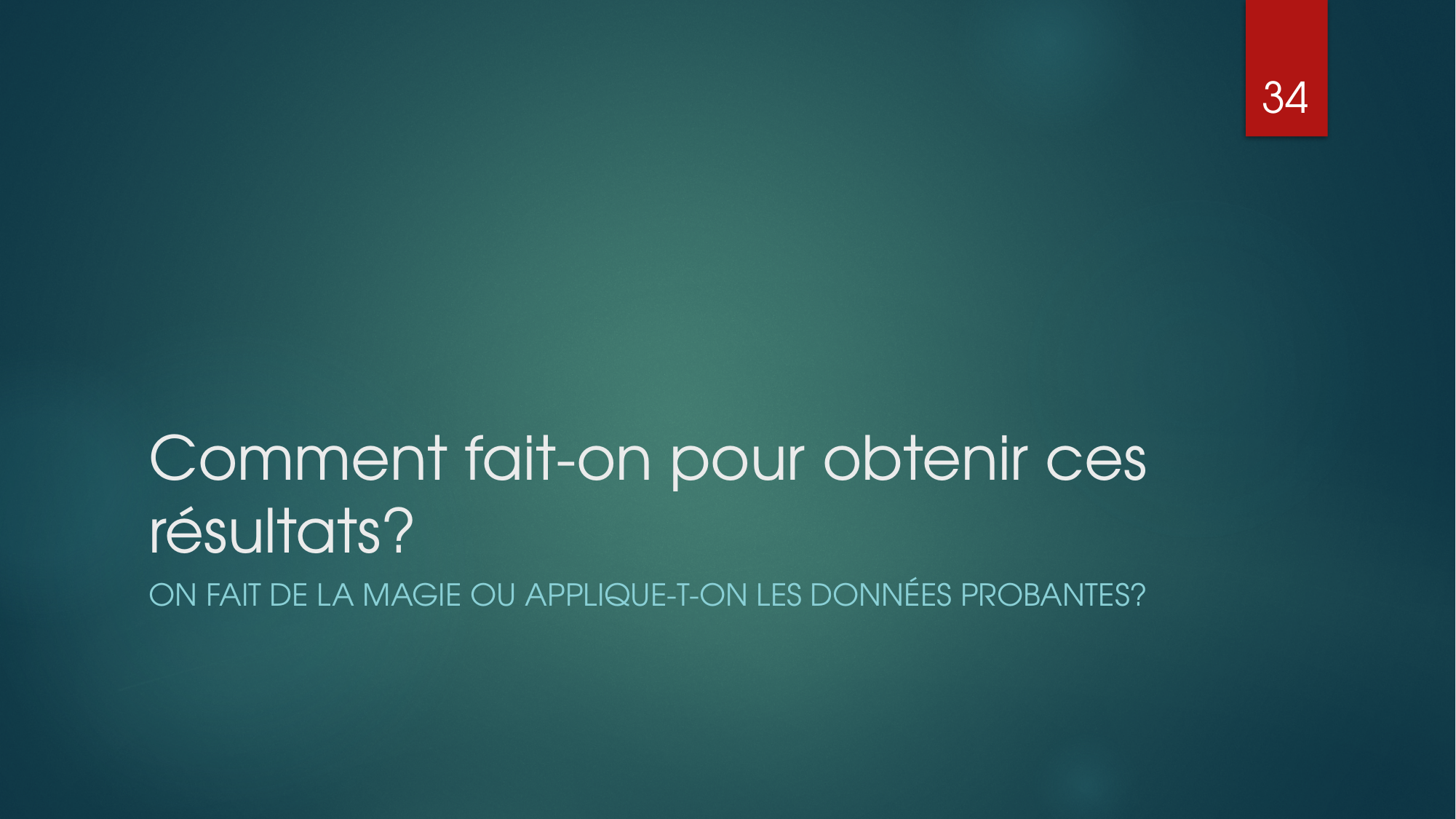

34
# Comment fait-on pour obtenir ces résultats?
On fait de la magie ou applique-t-on les données probantes?